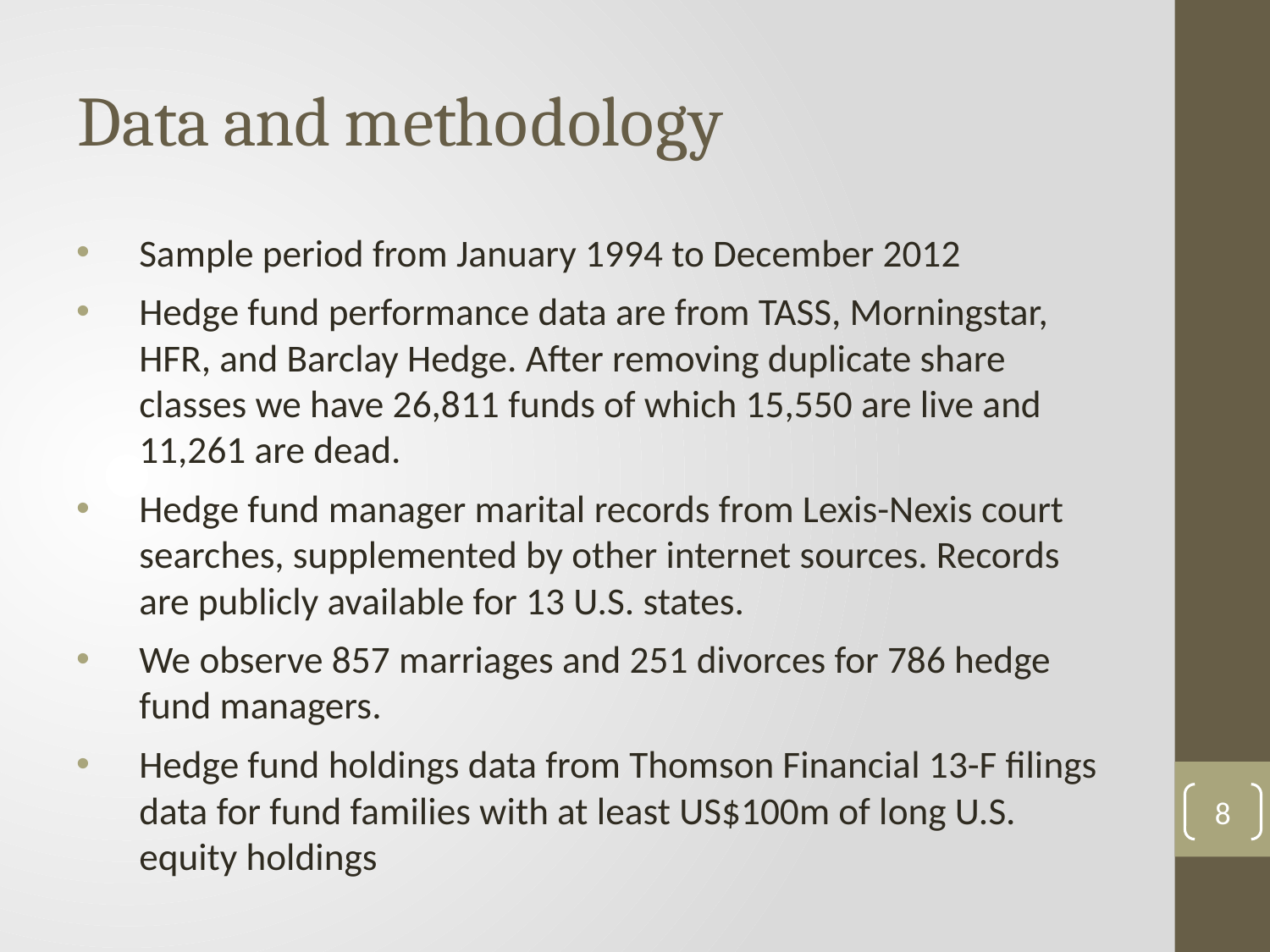

# Data and methodology
Sample period from January 1994 to December 2012
Hedge fund performance data are from TASS, Morningstar, HFR, and Barclay Hedge. After removing duplicate share classes we have 26,811 funds of which 15,550 are live and 11,261 are dead.
Hedge fund manager marital records from Lexis-Nexis court searches, supplemented by other internet sources. Records are publicly available for 13 U.S. states.
We observe 857 marriages and 251 divorces for 786 hedge fund managers.
Hedge fund holdings data from Thomson Financial 13-F filings data for fund families with at least US$100m of long U.S. equity holdings

8